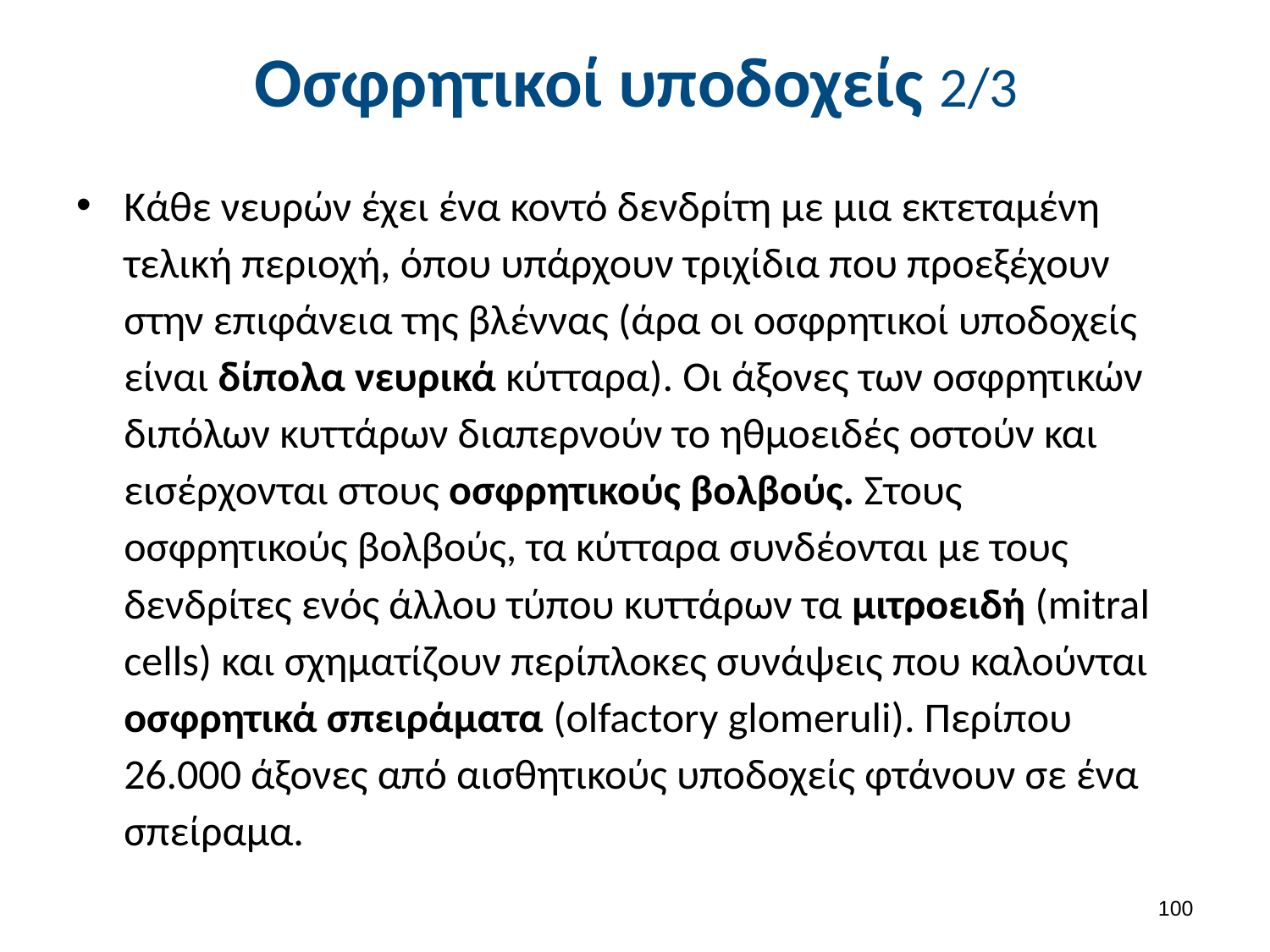

# Οσφρητικοί υποδοχείς 2/3
Κάθε νευρών έχει ένα κοντό δενδρίτη με μια εκτεταμένη τελική περιοχή, όπου υπάρχουν τριχίδια που προεξέχουν στην επιφάνεια της βλέννας (άρα οι οσφρητικοί υποδοχείς είναι δίπολα νευρικά κύτταρα). Οι άξονες των οσφρητικών διπόλων κυττάρων διαπερνούν το ηθμοειδές οστούν και εισέρχονται στους οσφρητικούς βολβούς. Στους οσφρητικούς βολβούς, τα κύτταρα συνδέονται με τους δενδρίτες ενός άλλου τύπου κυττάρων τα μιτροειδή (mitral cells) και σχηματίζουν περίπλοκες συνάψεις που καλούνται οσφρητικά σπειράματα (olfactory glomeruli). Περίπου 26.000 άξονες από αισθητικούς υποδοχείς φτάνουν σε ένα σπείραμα.
100